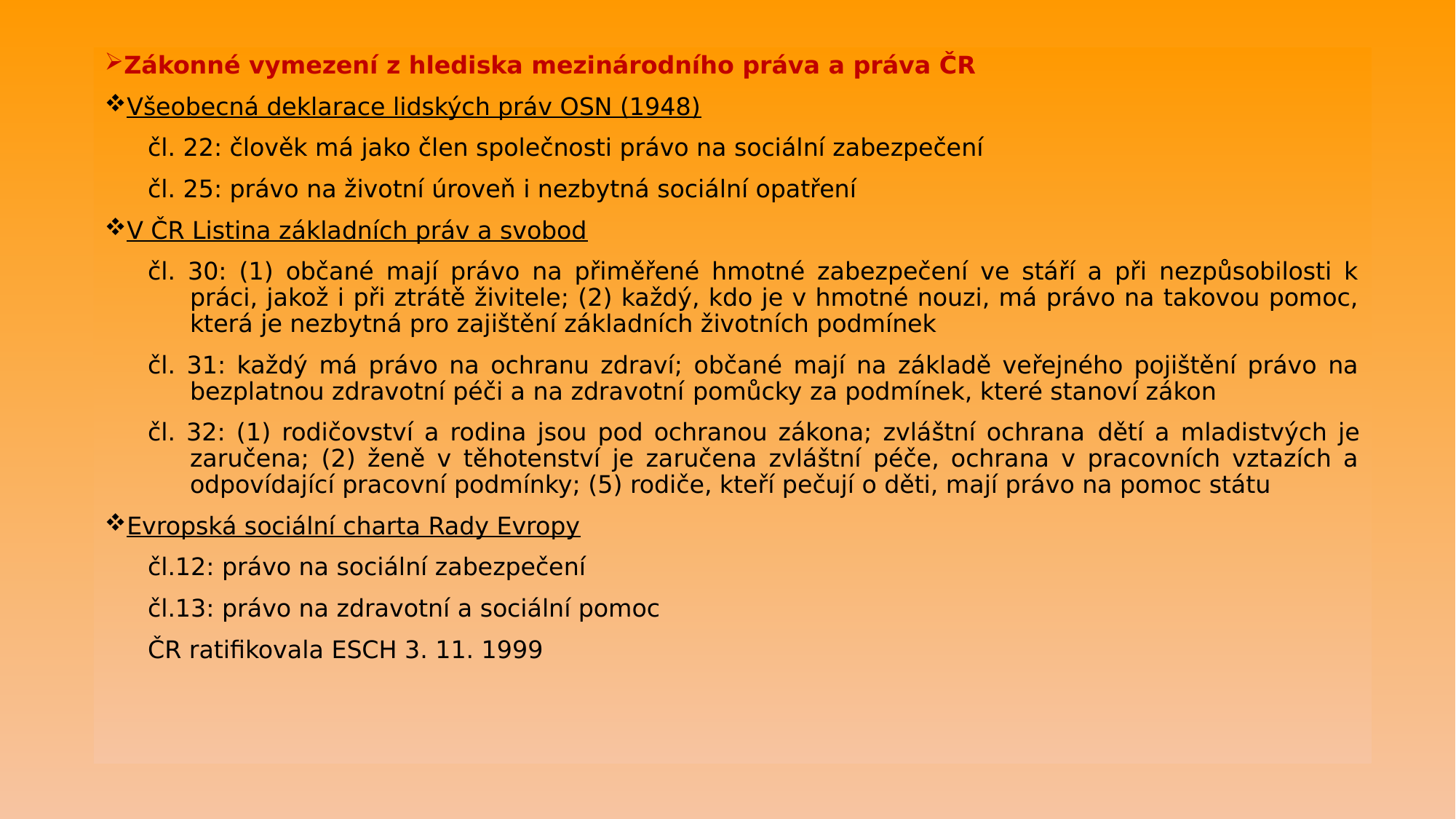

Zákonné vymezení z hlediska mezinárodního práva a práva ČR
Všeobecná deklarace lidských práv OSN (1948)
čl. 22: člověk má jako člen společnosti právo na sociální zabezpečení
čl. 25: právo na životní úroveň i nezbytná sociální opatření
V ČR Listina základních práv a svobod
čl. 30: (1) občané mají právo na přiměřené hmotné zabezpečení ve stáří a při nezpůsobilosti k práci, jakož i při ztrátě živitele; (2) každý, kdo je v hmotné nouzi, má právo na takovou pomoc, která je nezbytná pro zajištění základních životních podmínek
čl. 31: každý má právo na ochranu zdraví; občané mají na základě veřejného pojištění právo na bezplatnou zdravotní péči a na zdravotní pomůcky za podmínek, které stanoví zákon
čl. 32: (1) rodičovství a rodina jsou pod ochranou zákona; zvláštní ochrana dětí a mladistvých je zaručena; (2) ženě v těhotenství je zaručena zvláštní péče, ochrana v pracovních vztazích a odpovídající pracovní podmínky; (5) rodiče, kteří pečují o děti, mají právo na pomoc státu
Evropská sociální charta Rady Evropy
čl.12: právo na sociální zabezpečení
čl.13: právo na zdravotní a sociální pomoc
ČR ratifikovala ESCH 3. 11. 1999